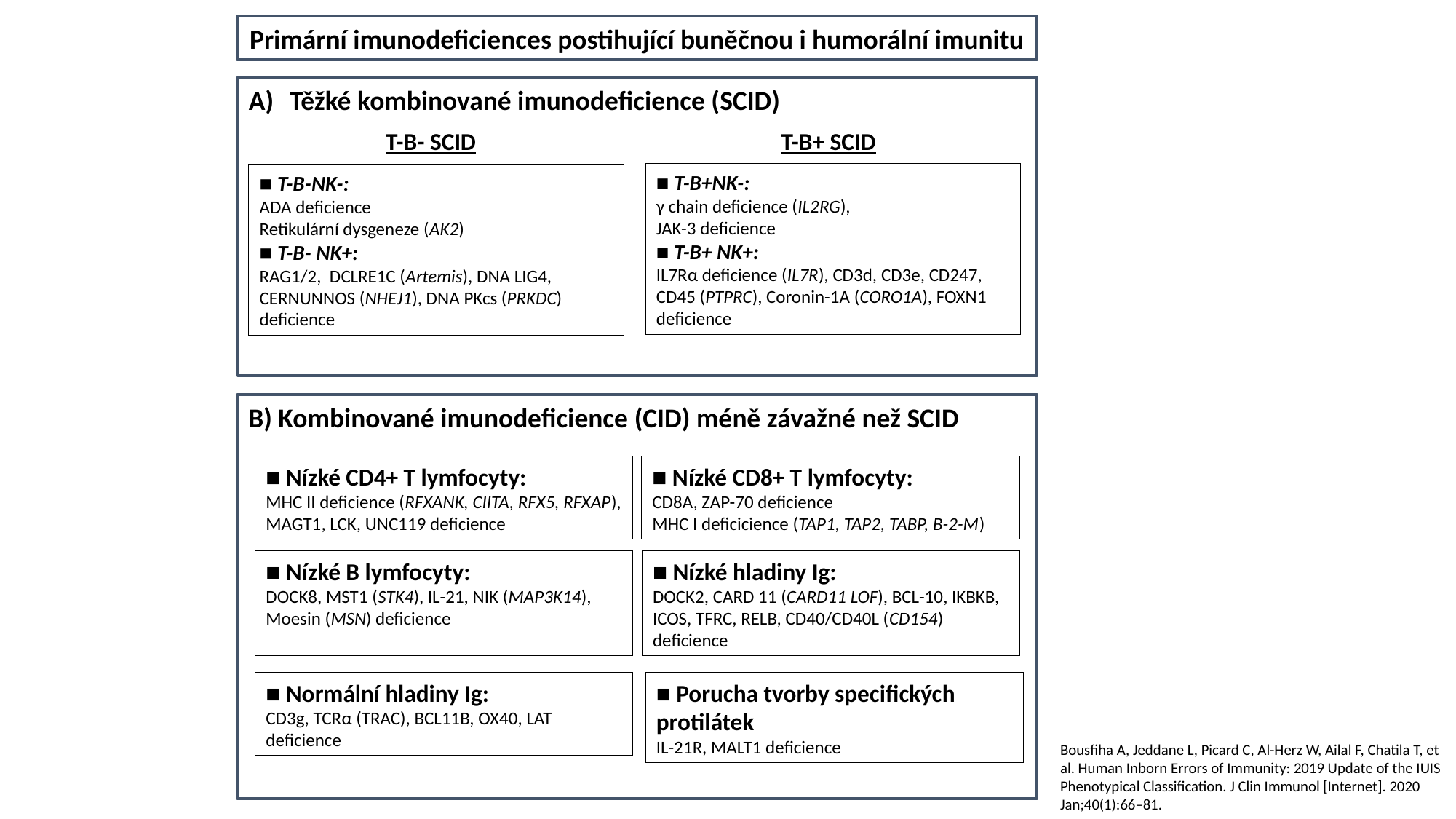

Primární imunodeficiences postihující buněčnou i humorální imunitu
Těžké kombinované imunodeficience (SCID)

T-B- SCID
T-B+ SCID
■ T-B+NK-:
γ chain deficience (IL2RG),
JAK-3 deficience
■ T-B+ NK+:
IL7Rα deficience (IL7R), CD3d, CD3e, CD247, CD45 (PTPRC), Coronin-1A (CORO1A), FOXN1 deficience
■ T-B-NK-:
ADA deficience
Retikulární dysgeneze (AK2)
■ T-B- NK+:
RAG1/2,  DCLRE1C (Artemis), DNA LIG4, CERNUNNOS (NHEJ1), DNA PKcs (PRKDC) deficience
B) Kombinované imunodeficience (CID) méně závažné než SCID

■ Nízké CD4+ T lymfocyty:
MHC II deficience (RFXANK, CIITA, RFX5, RFXAP),
MAGT1, LCK, UNC119 deficience
■ Nízké CD8+ T lymfocyty:
CD8A, ZAP-70 deficience
MHC I deficicience (TAP1, TAP2, TABP, B-2-M)
■ Nízké B lymfocyty:
DOCK8, MST1 (STK4), IL-21, NIK (MAP3K14), Moesin (MSN) deficience

■ Nízké hladiny Ig:
DOCK2, CARD 11 (CARD11 LOF), BCL-10, IKBKB, ICOS, TFRC, RELB, CD40/CD40L (CD154) deficience
■ Normální hladiny Ig:
CD3g, TCRα (TRAC), BCL11B, OX40, LAT deficience
■ Porucha tvorby specifických protilátek
IL-21R, MALT1 deficience
Bousfiha A, Jeddane L, Picard C, Al-Herz W, Ailal F, Chatila T, et al. Human Inborn Errors of Immunity: 2019 Update of the IUIS Phenotypical Classification. J Clin Immunol [Internet]. 2020 Jan;40(1):66–81.